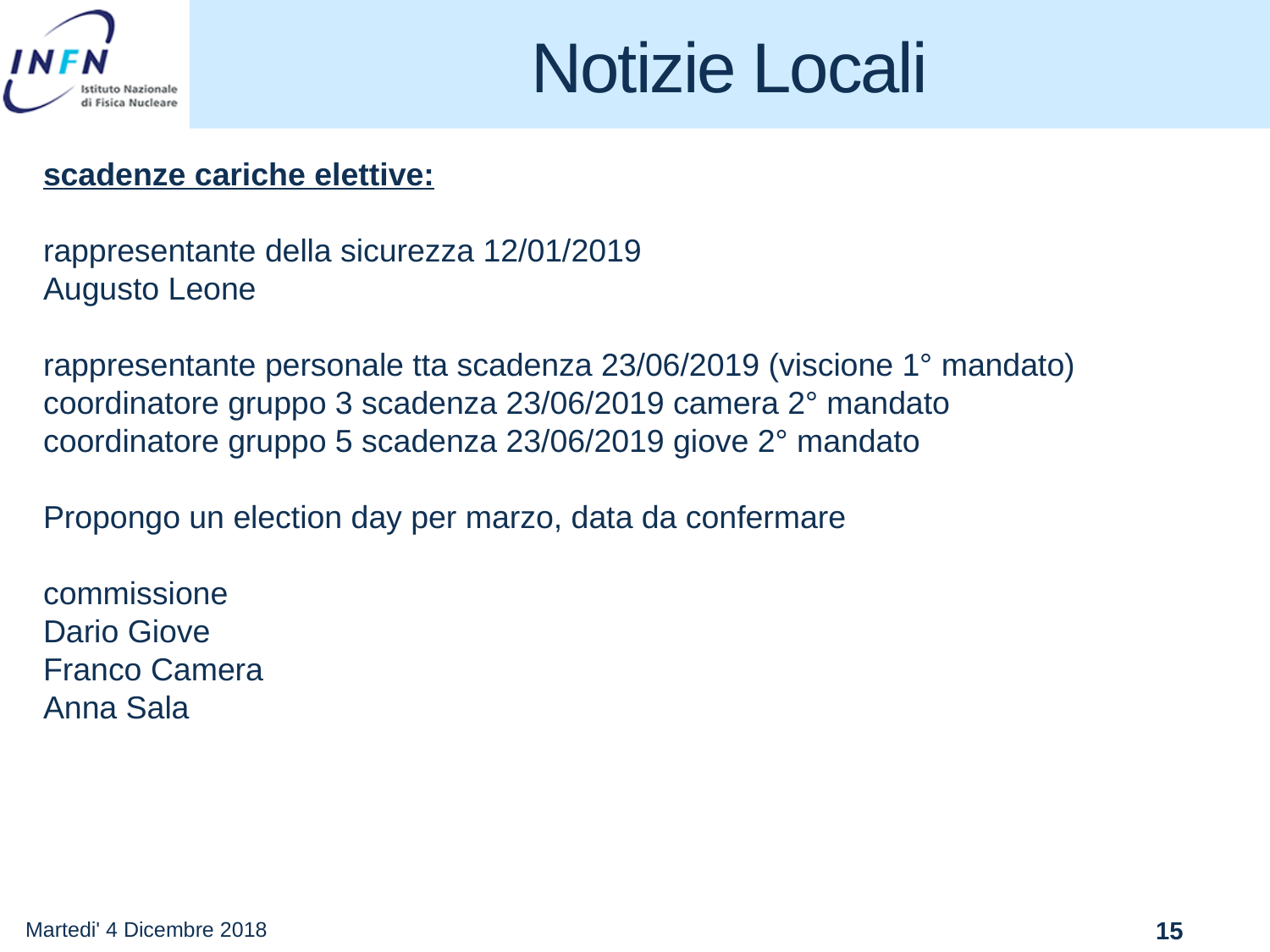

Notizie Locali
# Notizie Locali

scadenze cariche elettive:

rappresentante della sicurezza 12/01/2019
Augusto Leone

rappresentante personale tta scadenza 23/06/2019 (viscione 1° mandato)
coordinatore gruppo 3 scadenza 23/06/2019 camera 2° mandato
coordinatore gruppo 5 scadenza 23/06/2019 giove 2° mandato

Propongo un election day per marzo, data da confermare

commissione
Dario Giove
Franco Camera
Anna Sala

Martedi' 4 Dicembre 2018
15